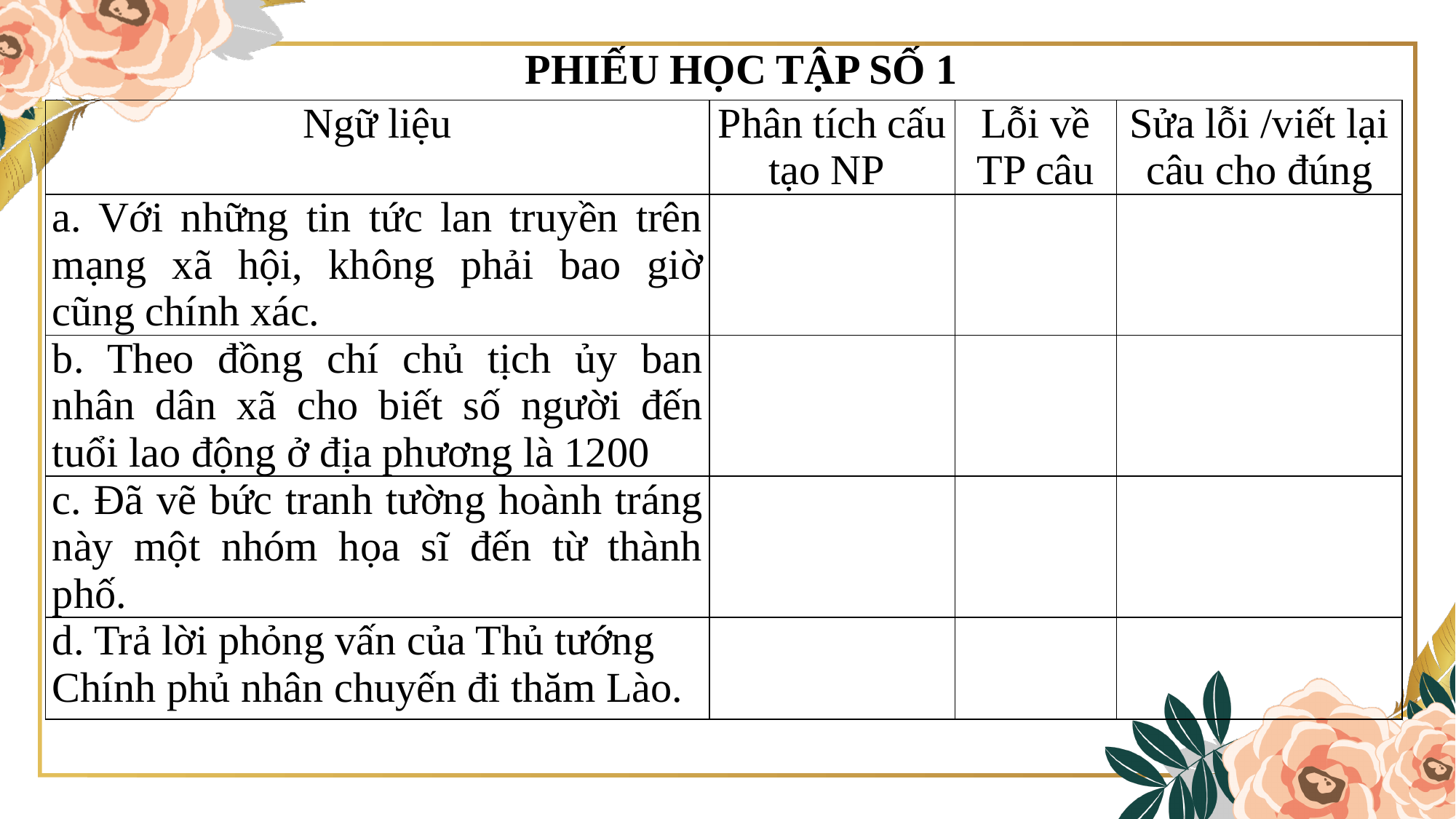

PHIẾU HỌC TẬP SỐ 1
| Ngữ liệu | Phân tích cấu tạo NP | Lỗi về TP câu | Sửa lỗi /viết lại câu cho đúng |
| --- | --- | --- | --- |
| a. Với những tin tức lan truyền trên mạng xã hội, không phải bao giờ cũng chính xác. |  |  |  |
| b. Theo đồng chí chủ tịch ủy ban nhân dân xã cho biết số người đến tuổi lao động ở địa phương là 1200 |  |  |  |
| c. Đã vẽ bức tranh tường hoành tráng này một nhóm họa sĩ đến từ thành phố. |  |  |  |
| d. Trả lời phỏng vấn của Thủ tướng Chính phủ nhân chuyến đi thăm Lào. |  |  |  |